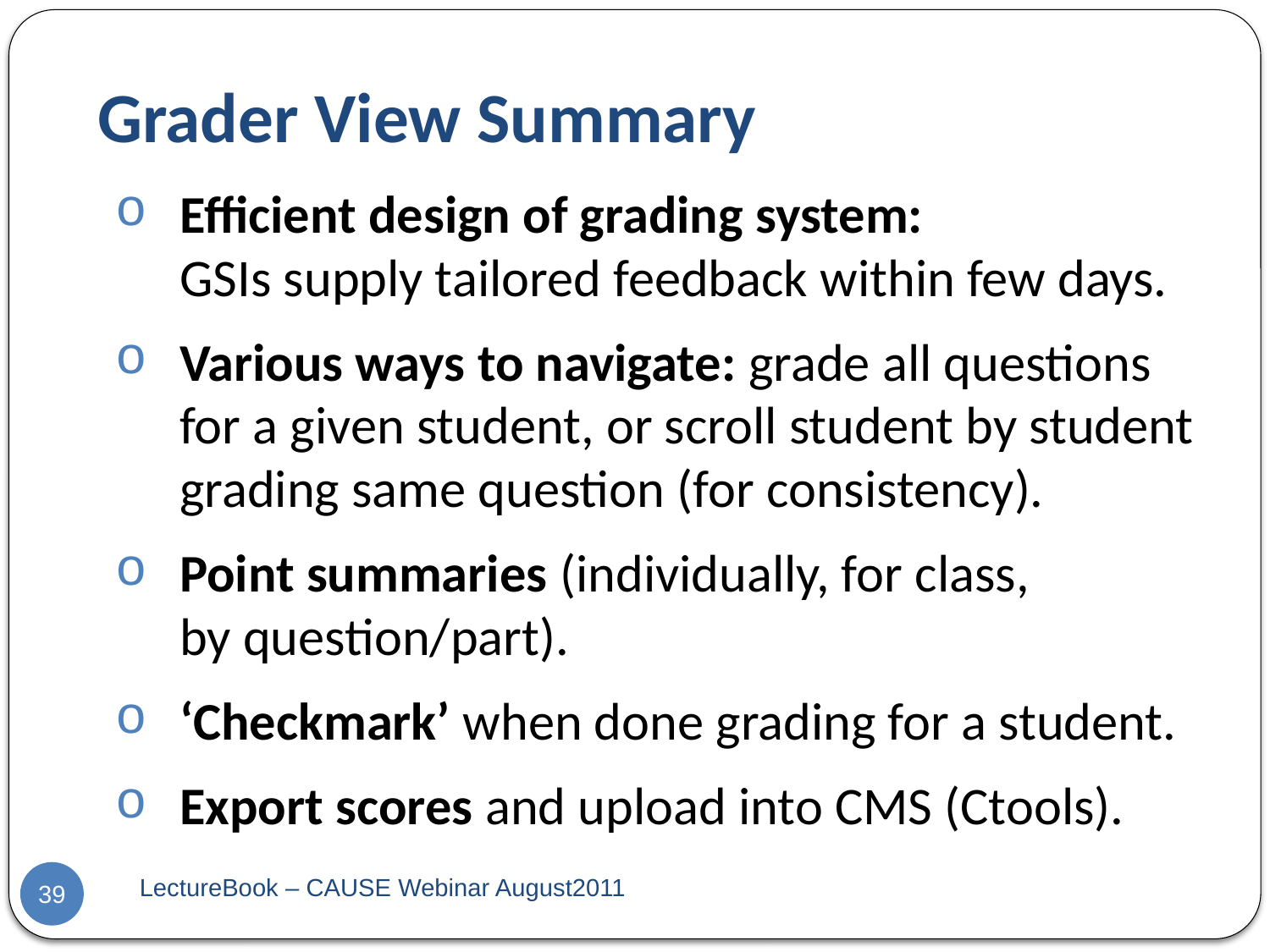

# Grader View Summary
Efficient design of grading system:
GSIs supply tailored feedback within few days.
Various ways to navigate: grade all questions for a given student, or scroll student by student grading same question (for consistency).
Point summaries (individually, for class,
by question/part).
‘Checkmark’ when done grading for a student.
Export scores and upload into CMS (Ctools).
LectureBook – CAUSE Webinar August2011
39